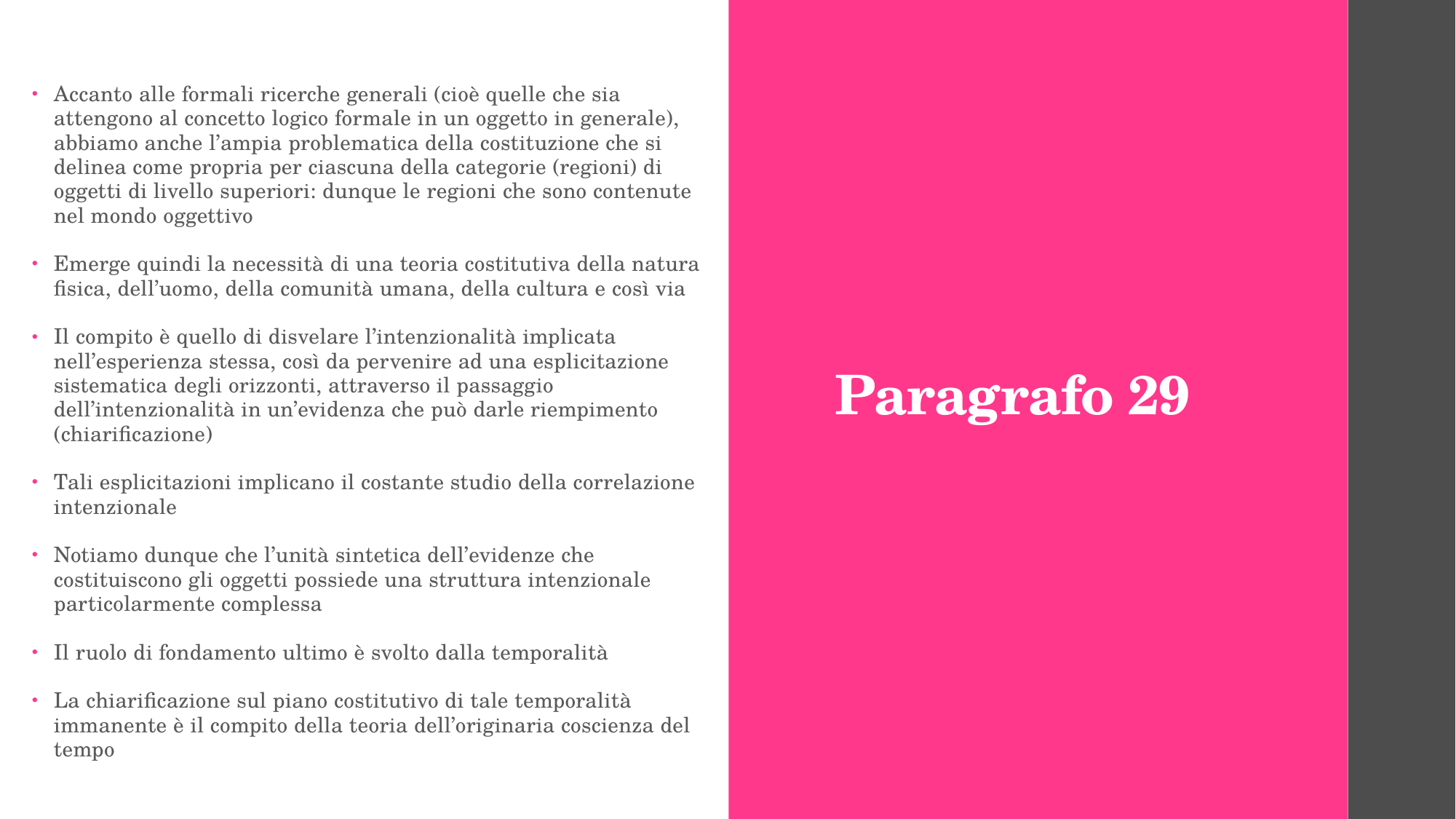

Accanto alle formali ricerche generali (cioè quelle che sia attengono al concetto logico formale in un oggetto in generale), abbiamo anche l’ampia problematica della costituzione che si delinea come propria per ciascuna della categorie (regioni) di oggetti di livello superiori: dunque le regioni che sono contenute nel mondo oggettivo
Emerge quindi la necessità di una teoria costitutiva della natura fisica, dell’uomo, della comunità umana, della cultura e così via
Il compito è quello di disvelare l’intenzionalità implicata nell’esperienza stessa, così da pervenire ad una esplicitazione sistematica degli orizzonti, attraverso il passaggio dell’intenzionalità in un’evidenza che può darle riempimento (chiarificazione)
Tali esplicitazioni implicano il costante studio della correlazione intenzionale
Notiamo dunque che l’unità sintetica dell’evidenze che costituiscono gli oggetti possiede una struttura intenzionale particolarmente complessa
Il ruolo di fondamento ultimo è svolto dalla temporalità
La chiarificazione sul piano costitutivo di tale temporalità immanente è il compito della teoria dell’originaria coscienza del tempo

# Paragrafo 29